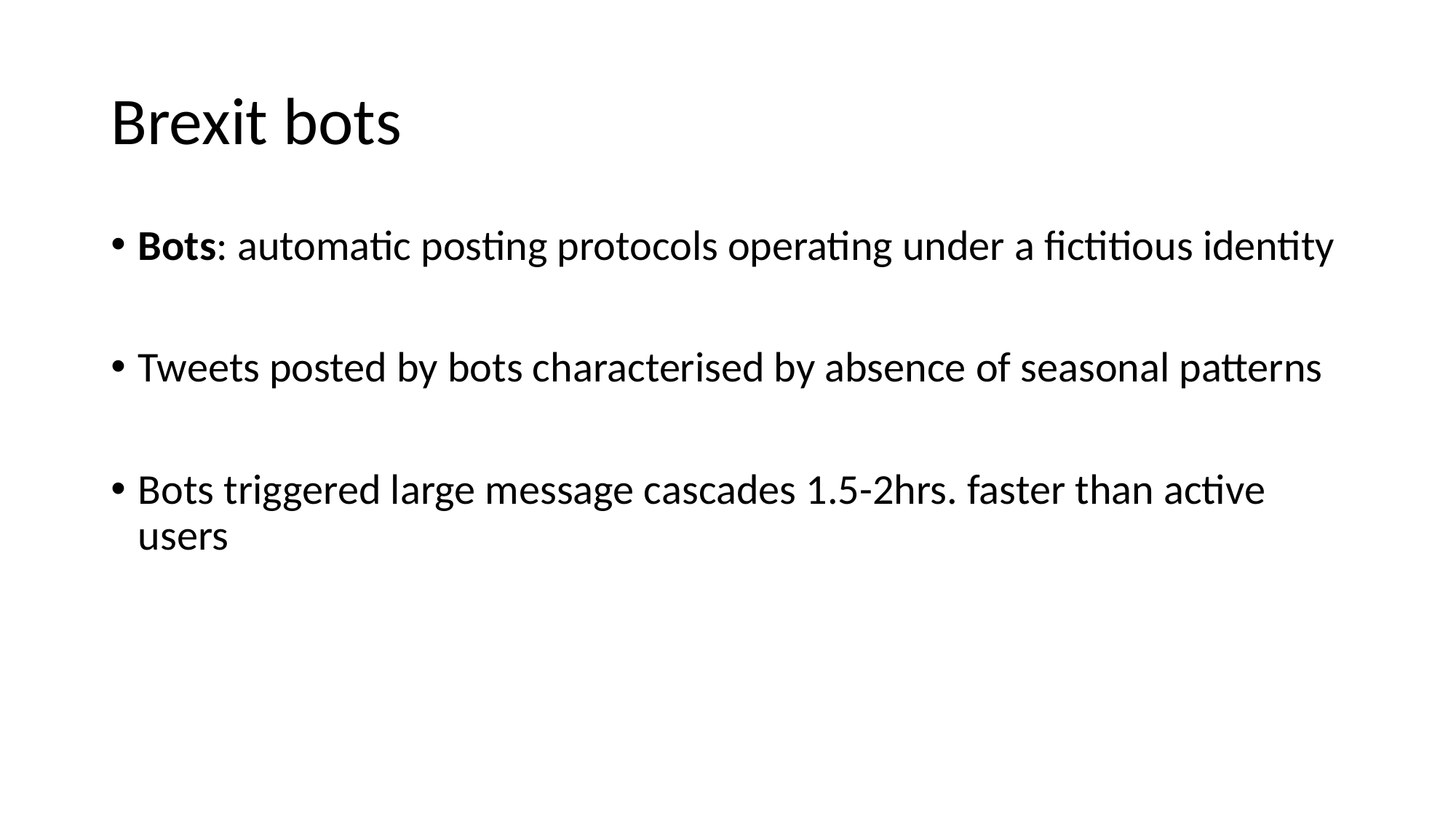

# Brexit bots
Bots: automatic posting protocols operating under a fictitious identity

Tweets posted by bots characterised by absence of seasonal patterns

Bots triggered large message cascades 1.5-2hrs. faster than active users